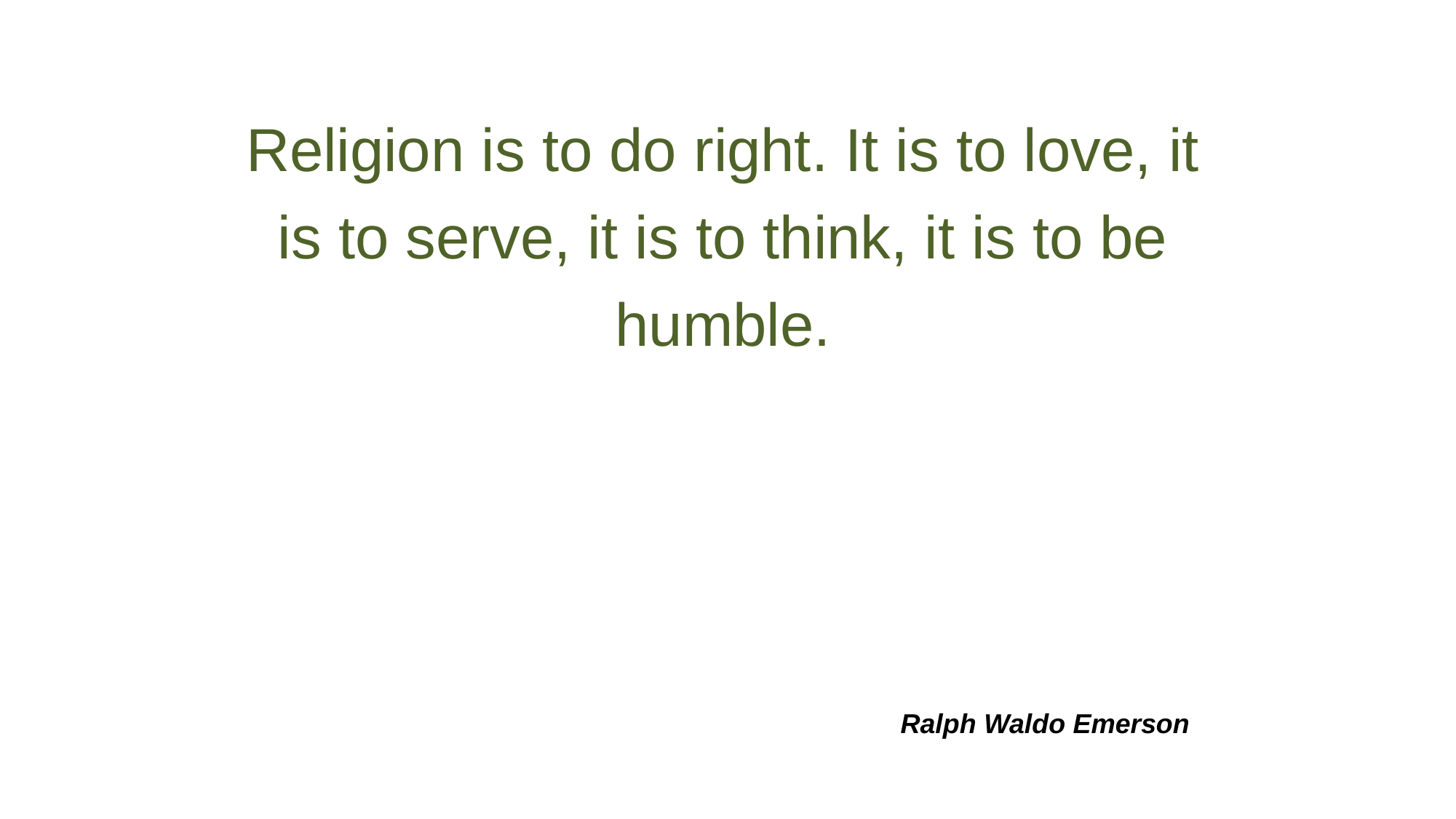

# Religion is to do right. It is to love, it is to serve, it is to think, it is to be humble.
Ralph Waldo Emerson